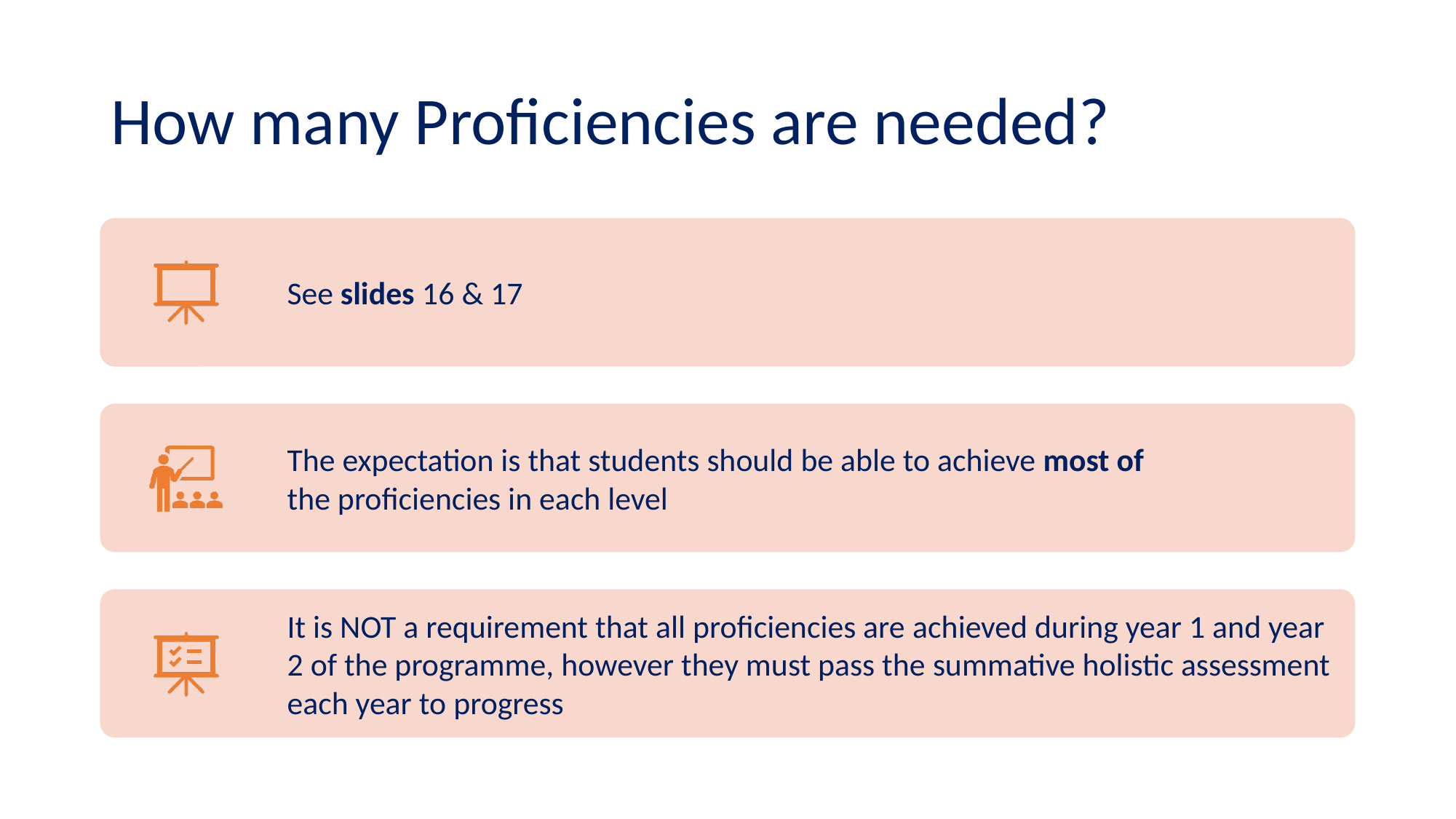

# How many Proficiencies are needed?
See slides 16 & 17
The expectation is that students should be able to achieve most of the proficiencies in each level
It is NOT a requirement that all proficiencies are achieved during year 1 and year 2 of the programme, however they must pass the summative holistic assessment each year to progress